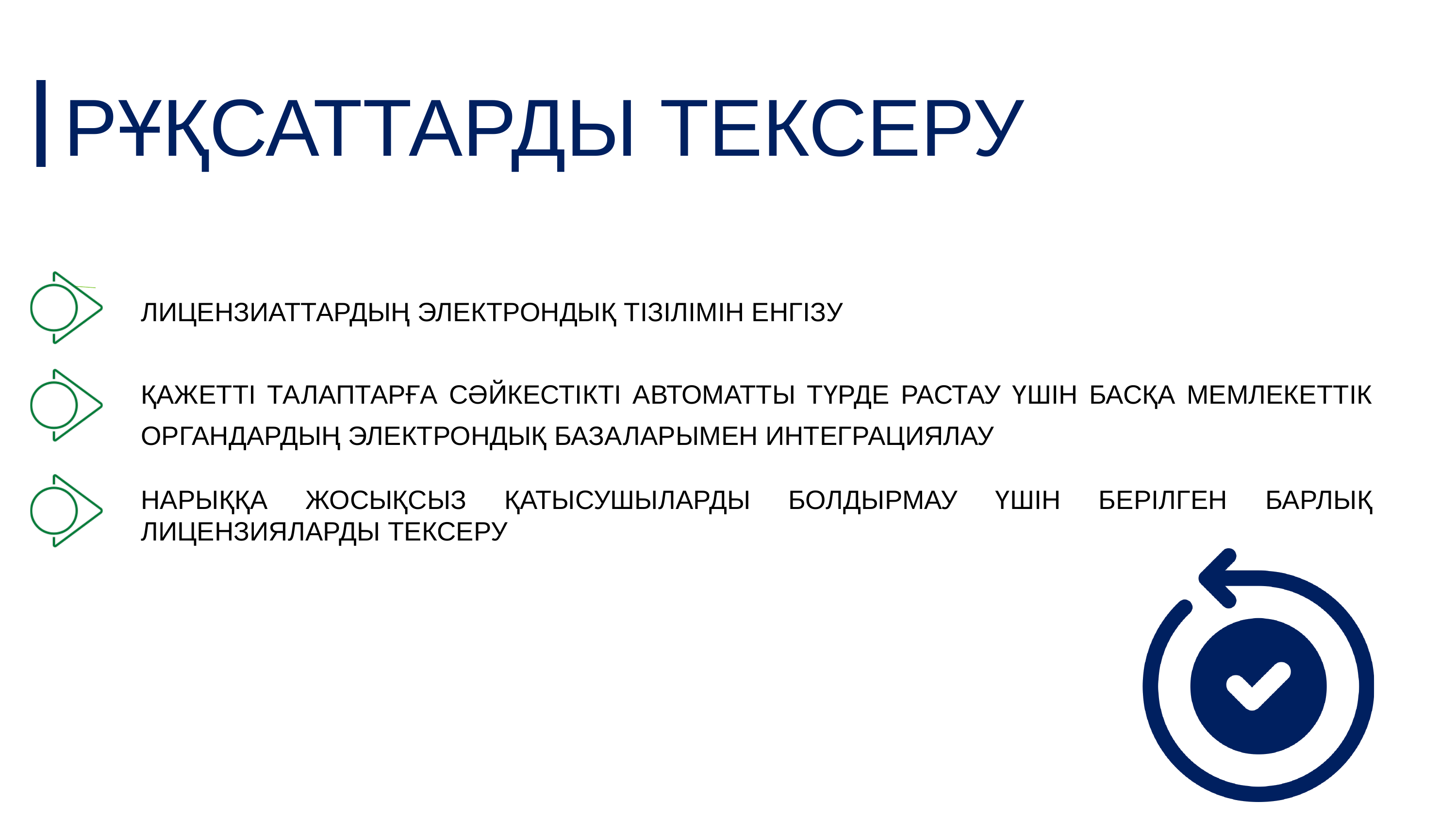

РҰҚСАТТАРДЫ ТЕКСЕРУ

ЛИЦЕНЗИАТТАРДЫҢ ЭЛЕКТРОНДЫҚ ТІЗІЛІМІН ЕНГІЗУ

ҚАЖЕТТІ ТАЛАПТАРҒА СӘЙКЕСТІКТІ АВТОМАТТЫ ТҮРДЕ РАСТАУ ҮШІН БАСҚА МЕМЛЕКЕТТІК ОРГАНДАРДЫҢ ЭЛЕКТРОНДЫҚ БАЗАЛАРЫМЕН ИНТЕГРАЦИЯЛАУ

НАРЫҚҚА ЖОСЫҚСЫЗ ҚАТЫСУШЫЛАРДЫ БОЛДЫРМАУ ҮШІН БЕРІЛГЕН БАРЛЫҚ ЛИЦЕНЗИЯЛАРДЫ ТЕКСЕРУ